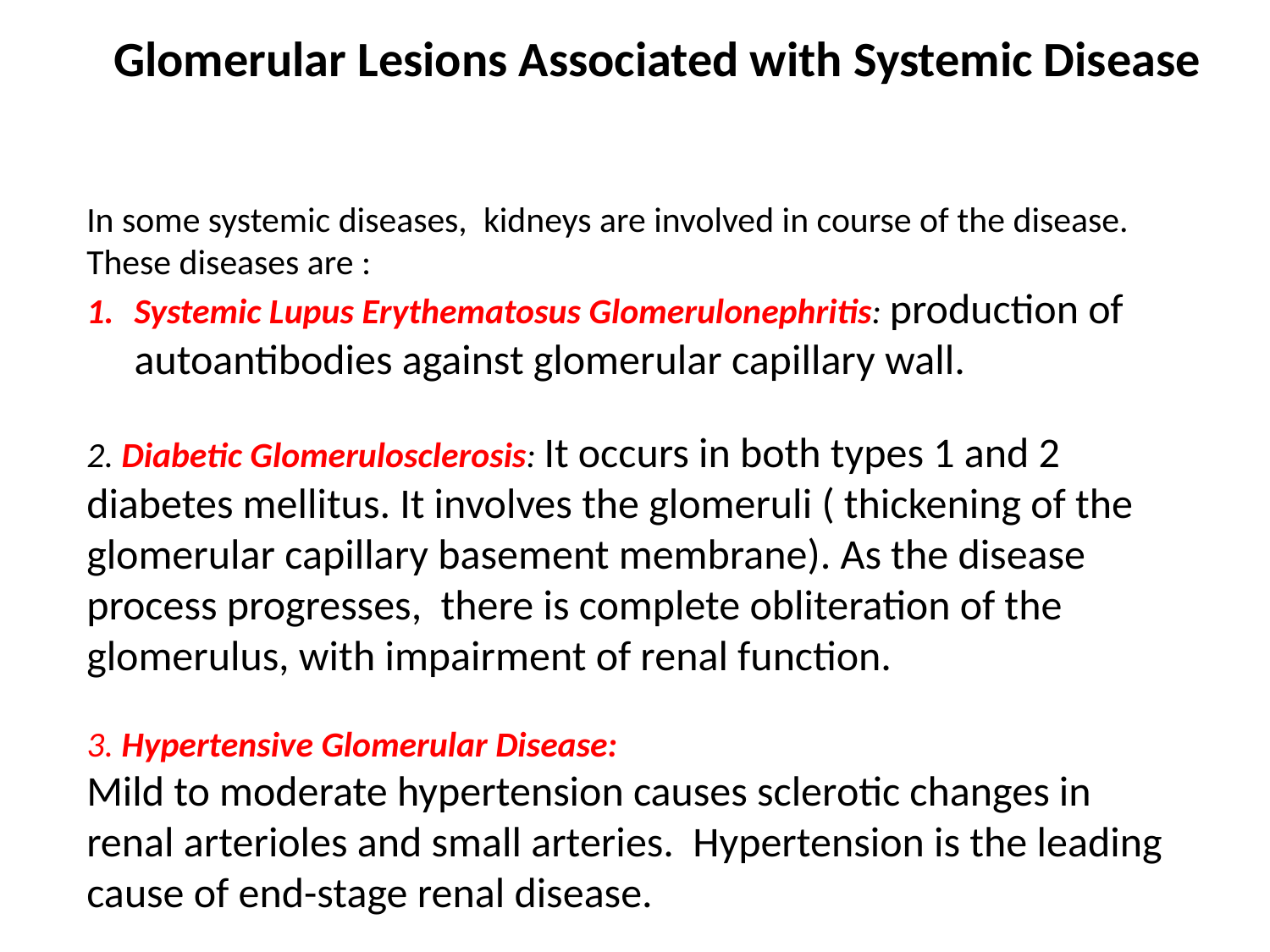

Glomerular Lesions Associated with Systemic Disease

In some systemic diseases,  kidneys are involved in course of the disease. These diseases are :
Systemic Lupus Erythematosus Glomerulonephritis: production of autoantibodies against glomerular capillary wall.

2. Diabetic Glomerulosclerosis: It occurs in both types 1 and 2 diabetes mellitus. It involves the glomeruli ( thickening of the glomerular capillary basement membrane). As the disease process progresses,  there is complete obliteration of the glomerulus, with impairment of renal function.

3. Hypertensive Glomerular Disease:
Mild to moderate hypertension causes sclerotic changes in renal arterioles and small arteries.  Hypertension is the leading cause of end-stage renal disease.